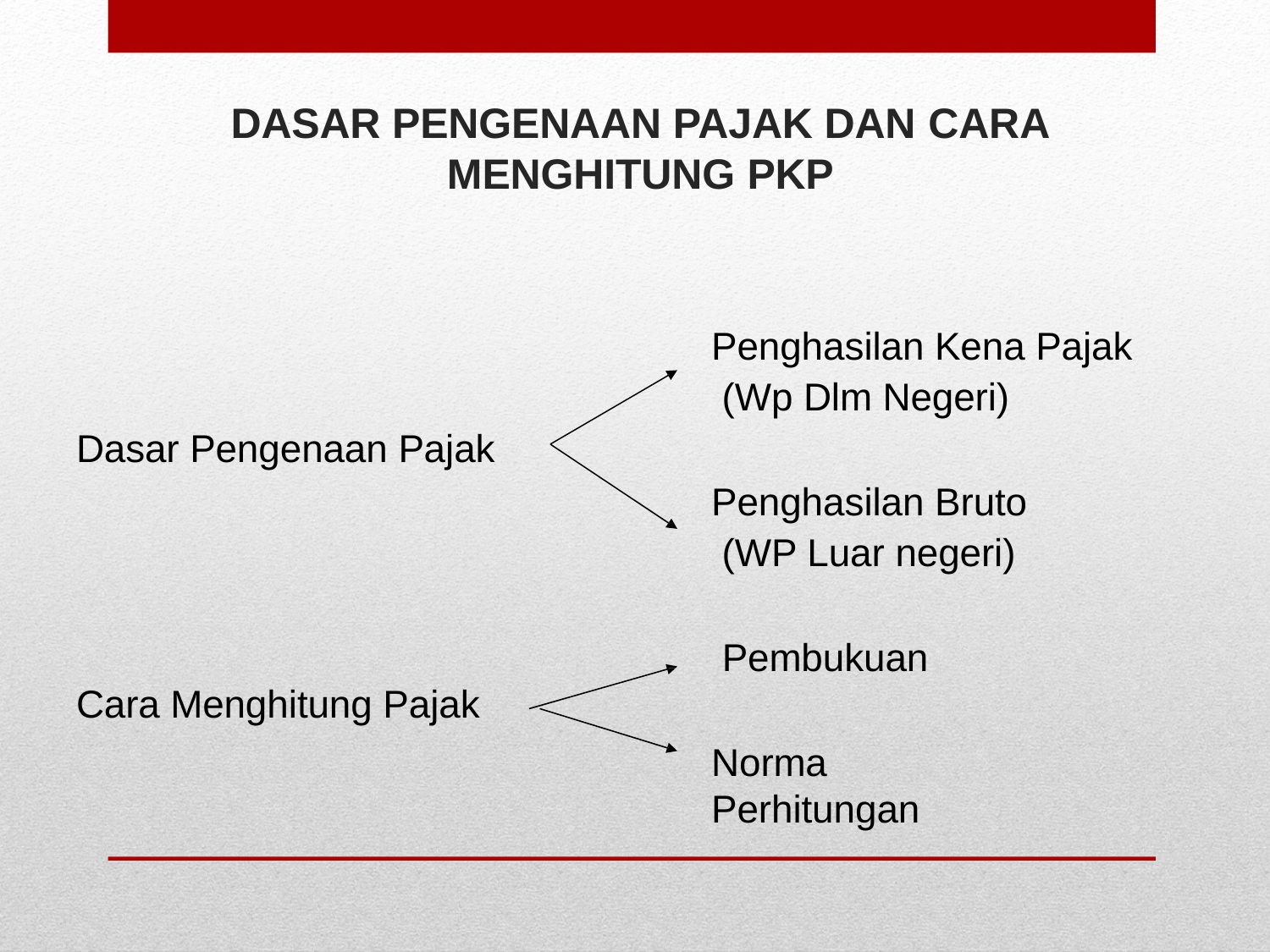

# DASAR PENGENAAN PAJAK DAN CARA
MENGHITUNG PKP
Penghasilan Kena Pajak  (Wp Dlm Negeri)

Penghasilan Bruto  (WP Luar negeri)

Pembukuan

Norma Perhitungan

Dasar Pengenaan Pajak

Cara Menghitung Pajak